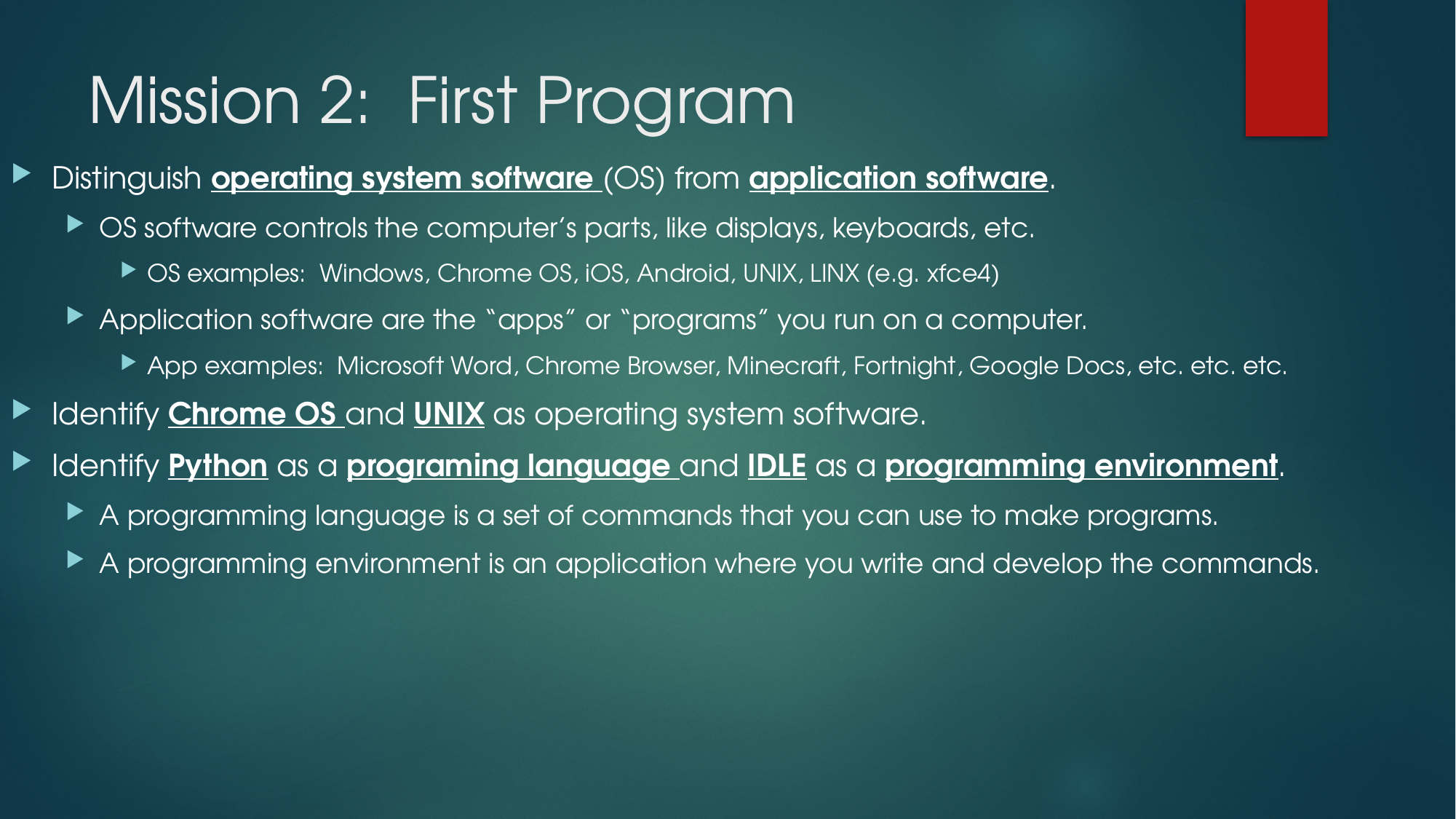

# Mission 2:  First Program
Distinguish operating system software (OS) from application software.
OS software controls the computer’s parts, like displays, keyboards, etc.
OS examples:  Windows, Chrome OS, iOS, Android, UNIX, LINX (e.g. xfce4)
Application software are the “apps” or “programs” you run on a computer.
App examples:  Microsoft Word, Chrome Browser, Minecraft, Fortnight, Google Docs, etc. etc. etc.
Identify Chrome OS and UNIX as operating system software.
Identify Python as a programing language and IDLE as a programming environment.
A programming language is a set of commands that you can use to make programs.
A programming environment is an application where you write and develop the commands.